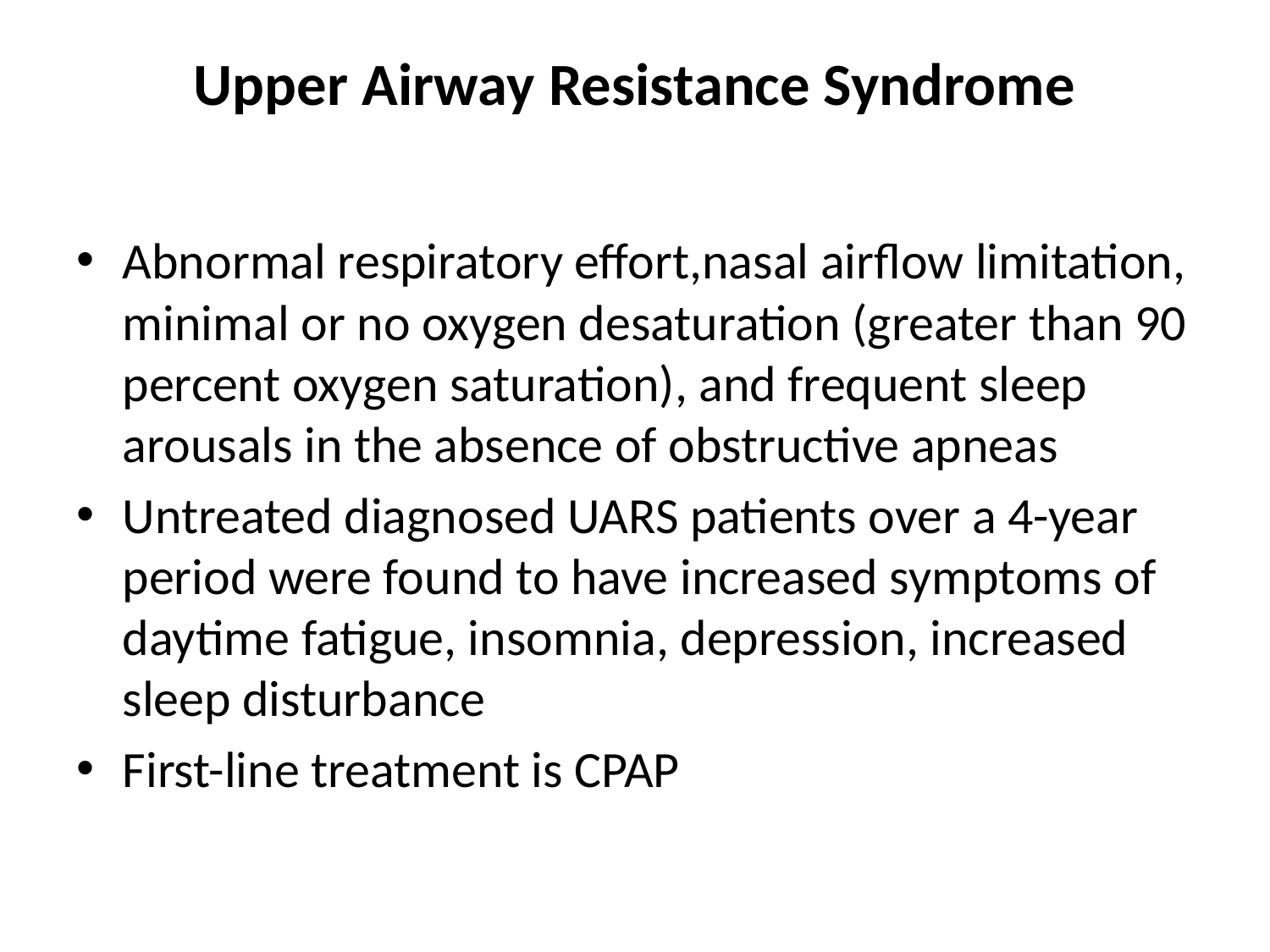

# Upper Airway Resistance Syndrome
Abnormal respiratory effort,nasal airflow limitation, minimal or no oxygen desaturation (greater than 90 percent oxygen saturation), and frequent sleep arousals in the absence of obstructive apneas
Untreated diagnosed UARS patients over a 4-year period were found to have increased symptoms of daytime fatigue, insomnia, depression, increased sleep disturbance
First-line treatment is CPAP